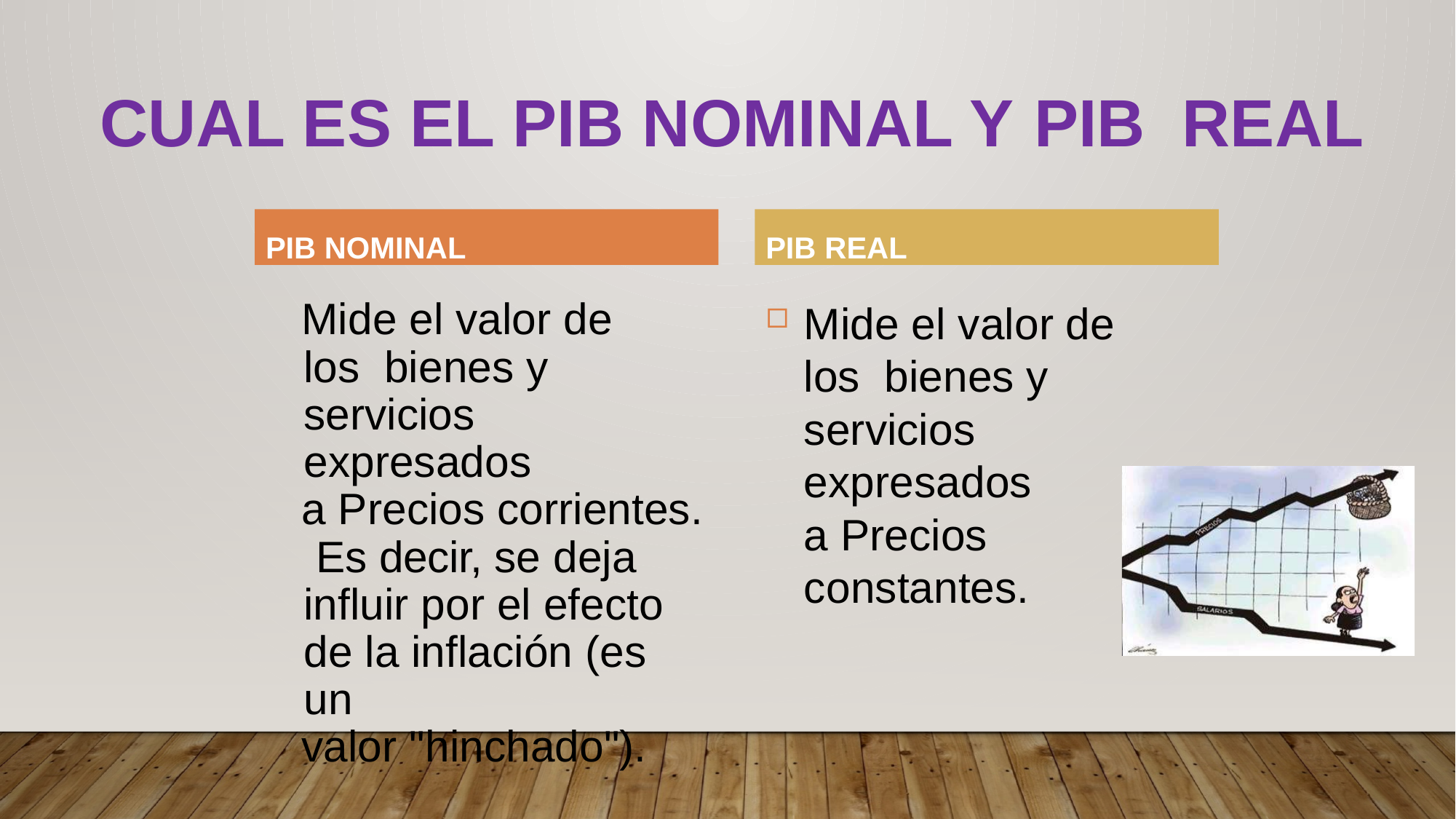

# Cual es el PIB nominal y PIB  real
PIB NOMINAL
PIB REAL
Mide el valor de los  bienes y servicios  expresados
a Precios corrientes.  Es decir, se deja  influir por el efecto  de la inflación (es un
valor "hinchado").
Mide el valor de los  bienes y servicios  expresados
a Precios  constantes.